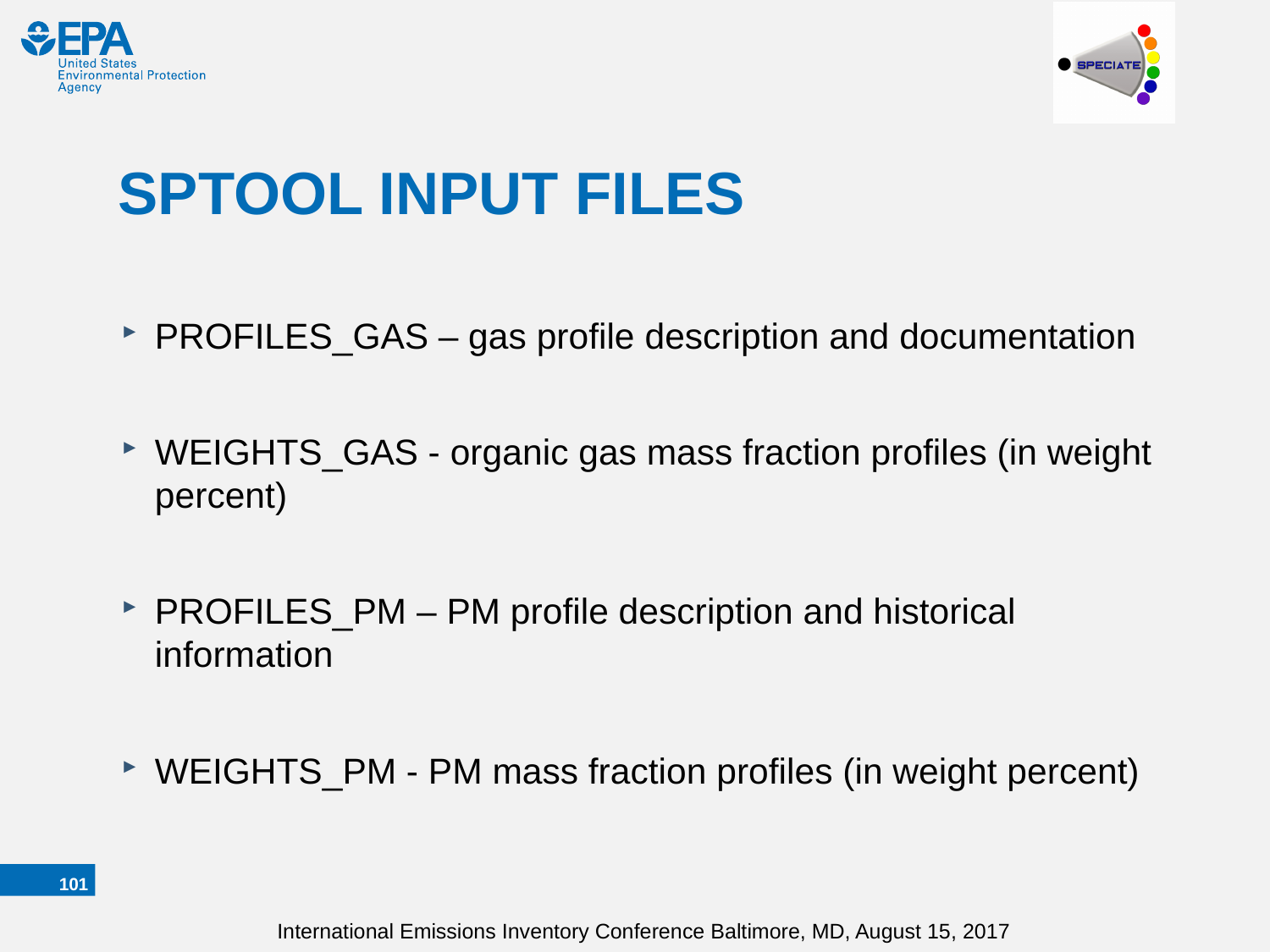

# SPTOOL INPUT FILES
PROFILES_GAS – gas profile description and documentation

WEIGHTS_GAS - organic gas mass fraction profiles (in weight percent)

PROFILES_PM – PM profile description and historical information

WEIGHTS_PM - PM mass fraction profiles (in weight percent)

101
International Emissions Inventory Conference Baltimore, MD, August 15, 2017